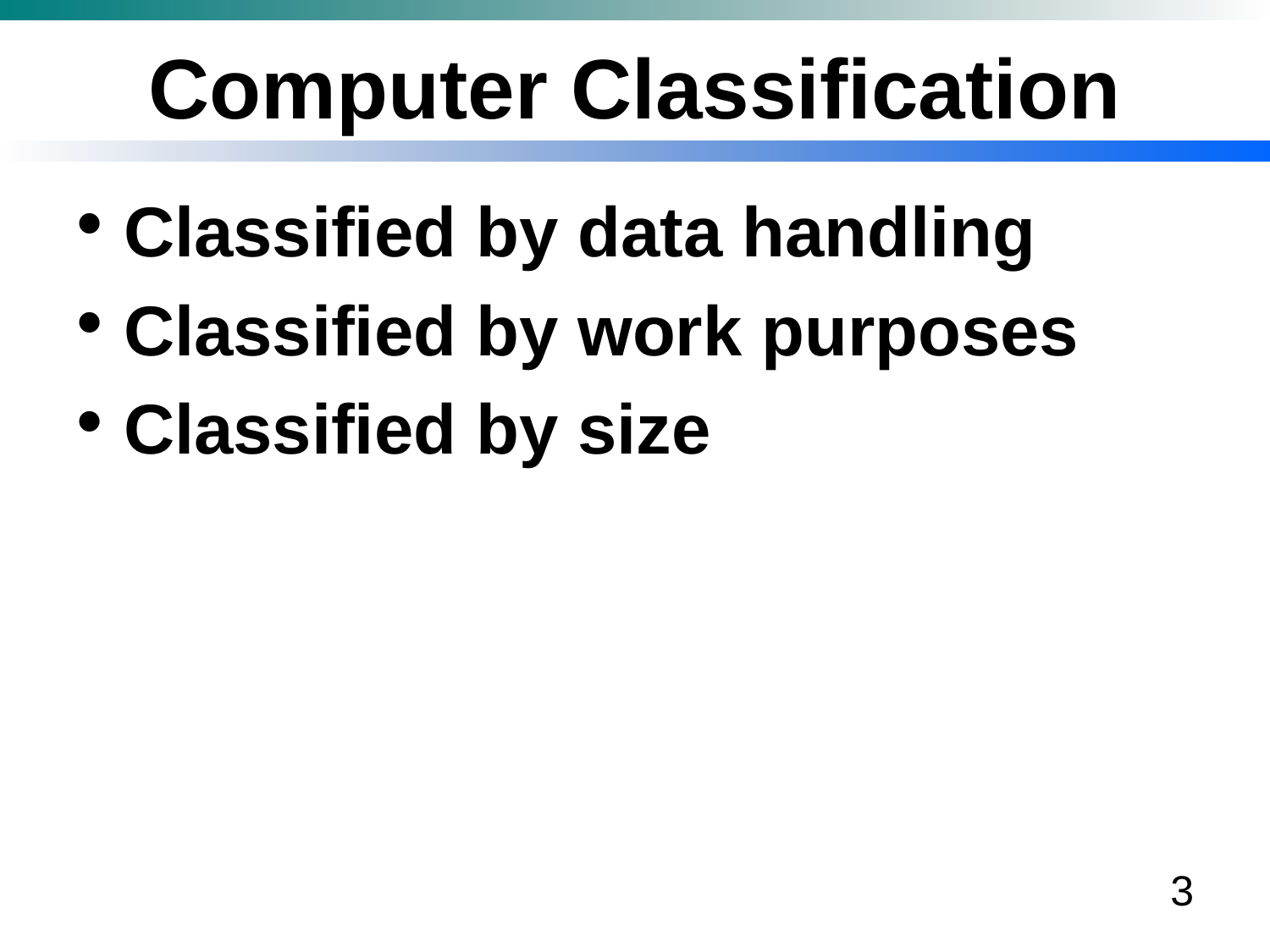

# Computer Classification
Classified by data handling
Classified by work purposes
Classified by size
3